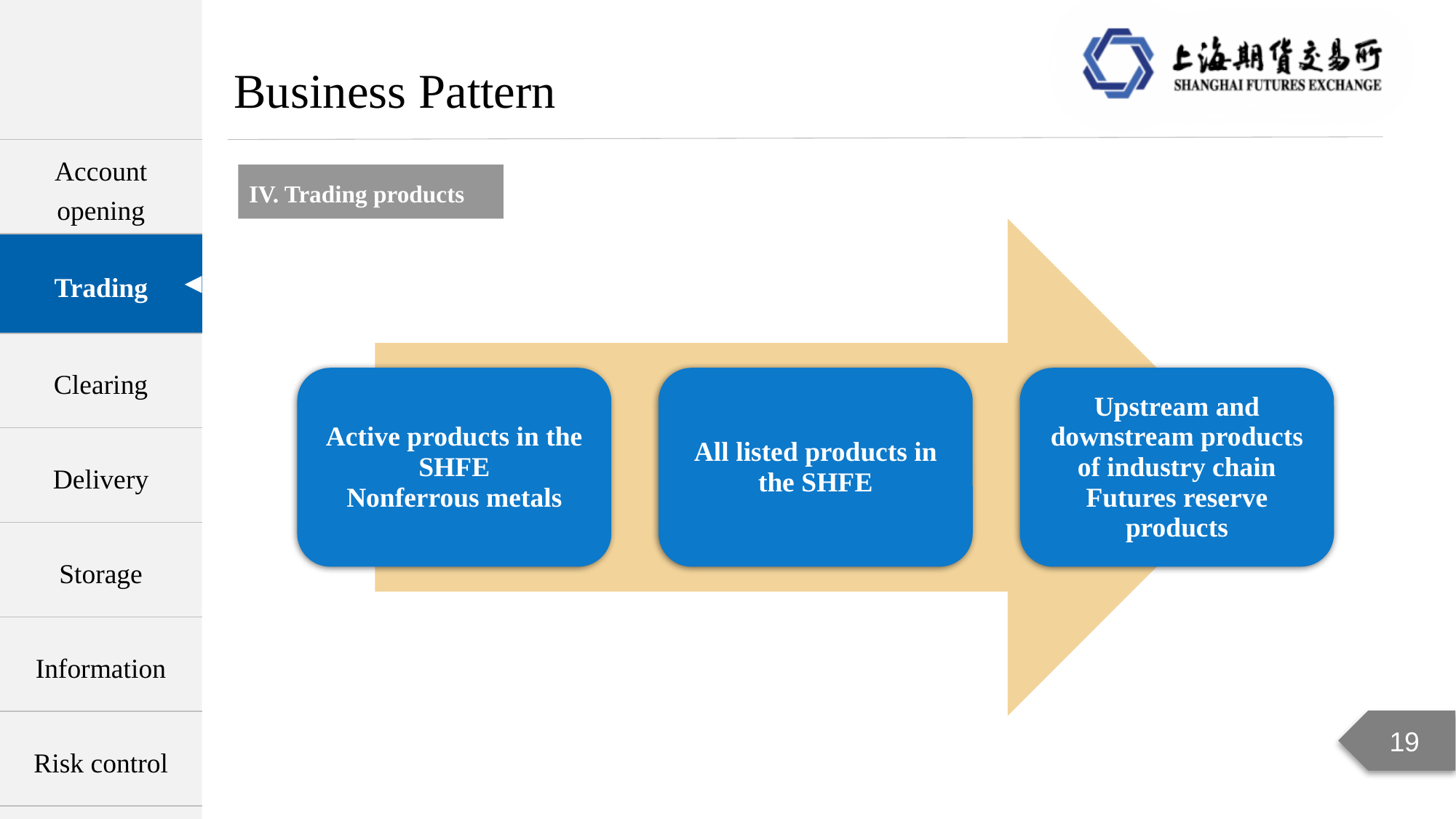

Business Pattern
| Account opening |
| --- |
| Trading |
| Clearing |
| Delivery |
| Storage |
| Information |
| Risk control |

IV. Trading products
Active products in the SHFE
Nonferrous metals
All listed products in the SHFE
Upstream and downstream products of industry chain
Futures reserve products